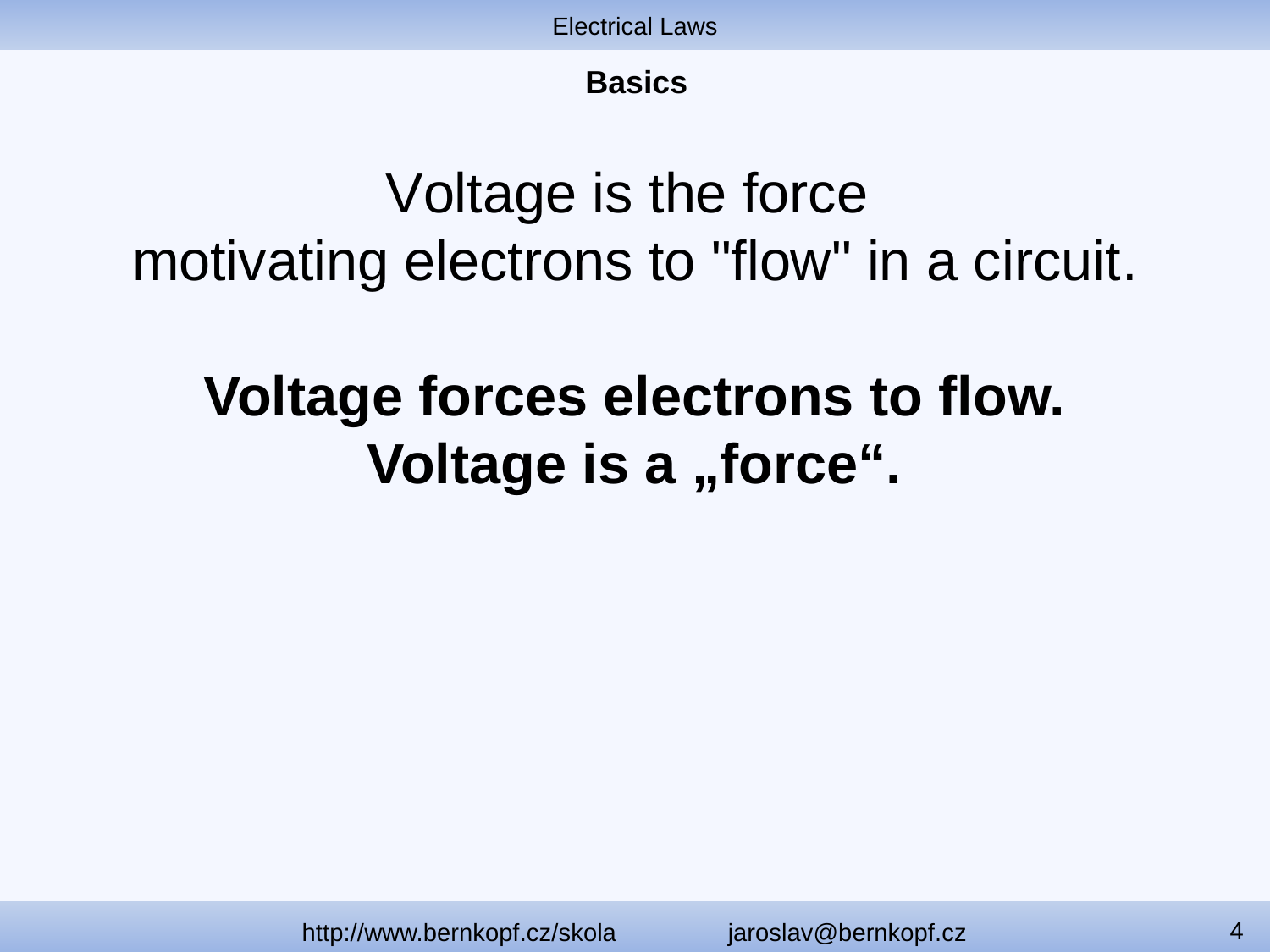

Electrical Laws
# Basics
Voltage is the force
motivating electrons to "flow" in a circuit.

Voltage forces electrons to flow.
Voltage is a „force“.
4
http://www.bernkopf.cz/skola                jaroslav@bernkopf.cz